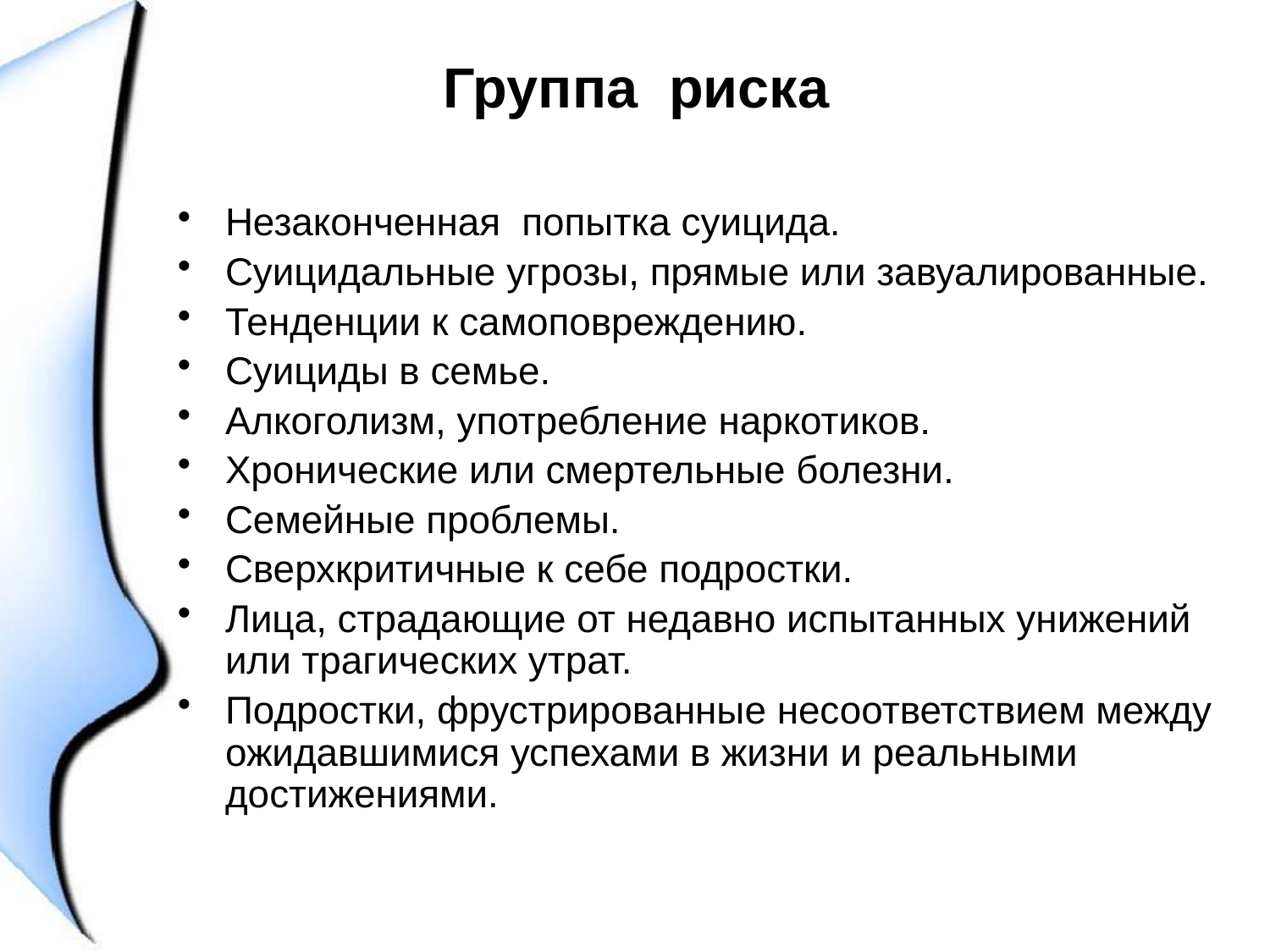

# Группа  риска
Незаконченная  попытка суицида.
Суицидальные угрозы, прямые или завуалированные.
Тенденции к самоповреждению.
Суициды в семье.
Алкоголизм, употребление наркотиков.
Хронические или смертельные болезни.
Семейные проблемы.
Сверхкритичные к себе подростки.
Лица, страдающие от недавно испытанных унижений или трагических утрат.
Подростки, фрустрированные несоответствием между ожидавшимися успехами в жизни и реальными достижениями.